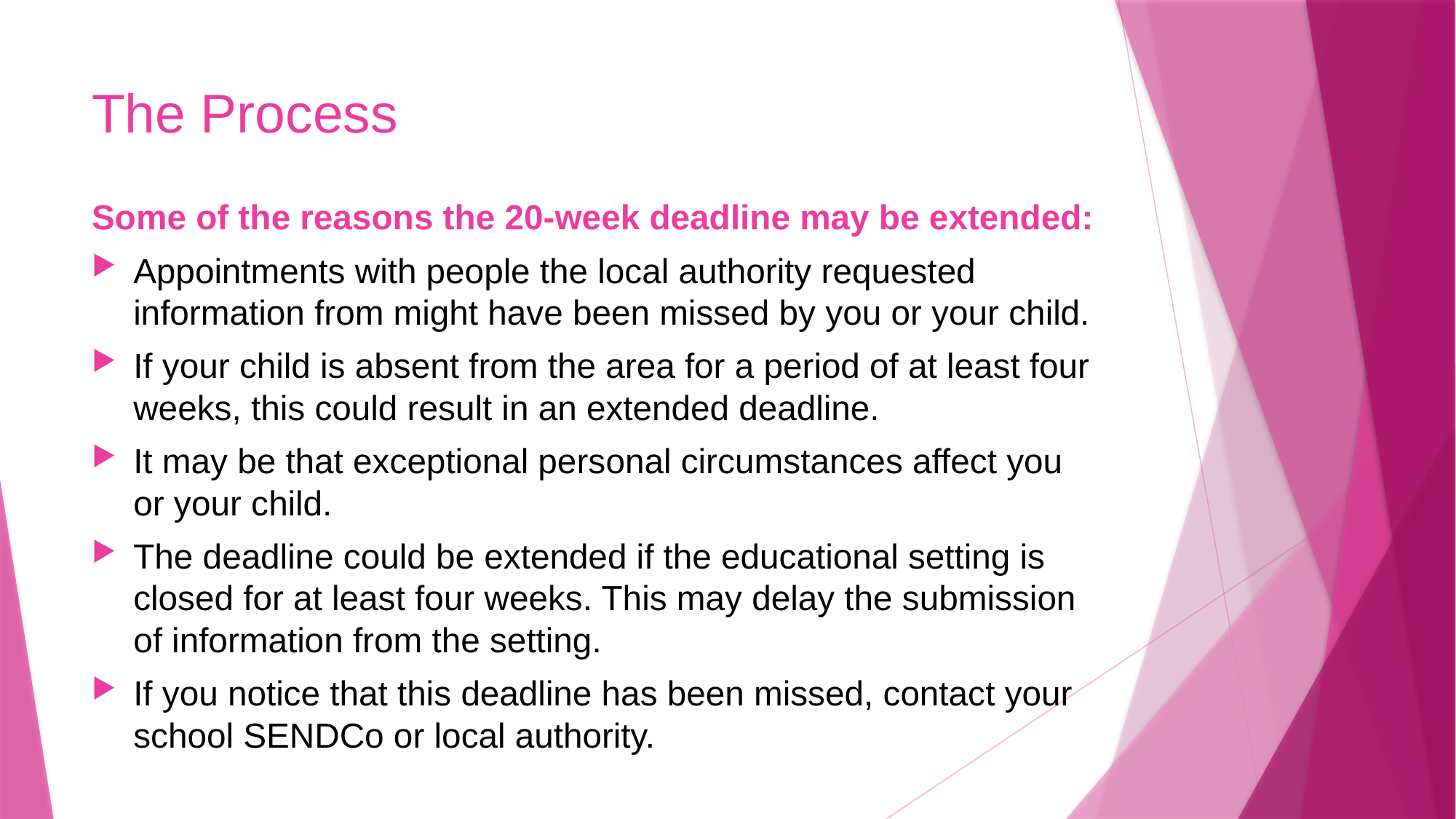

# The Process

Some of the reasons the 20-week deadline may be extended:
Appointments with people the local authority requested information from might have been missed by you or your child.
If your child is absent from the area for a period of at least four weeks, this could result in an extended deadline.
It may be that exceptional personal circumstances affect you or your child.
The deadline could be extended if the educational setting is closed for at least four weeks. This may delay the submission of information from the setting.
If you notice that this deadline has been missed, contact your school SENDCo or local authority.